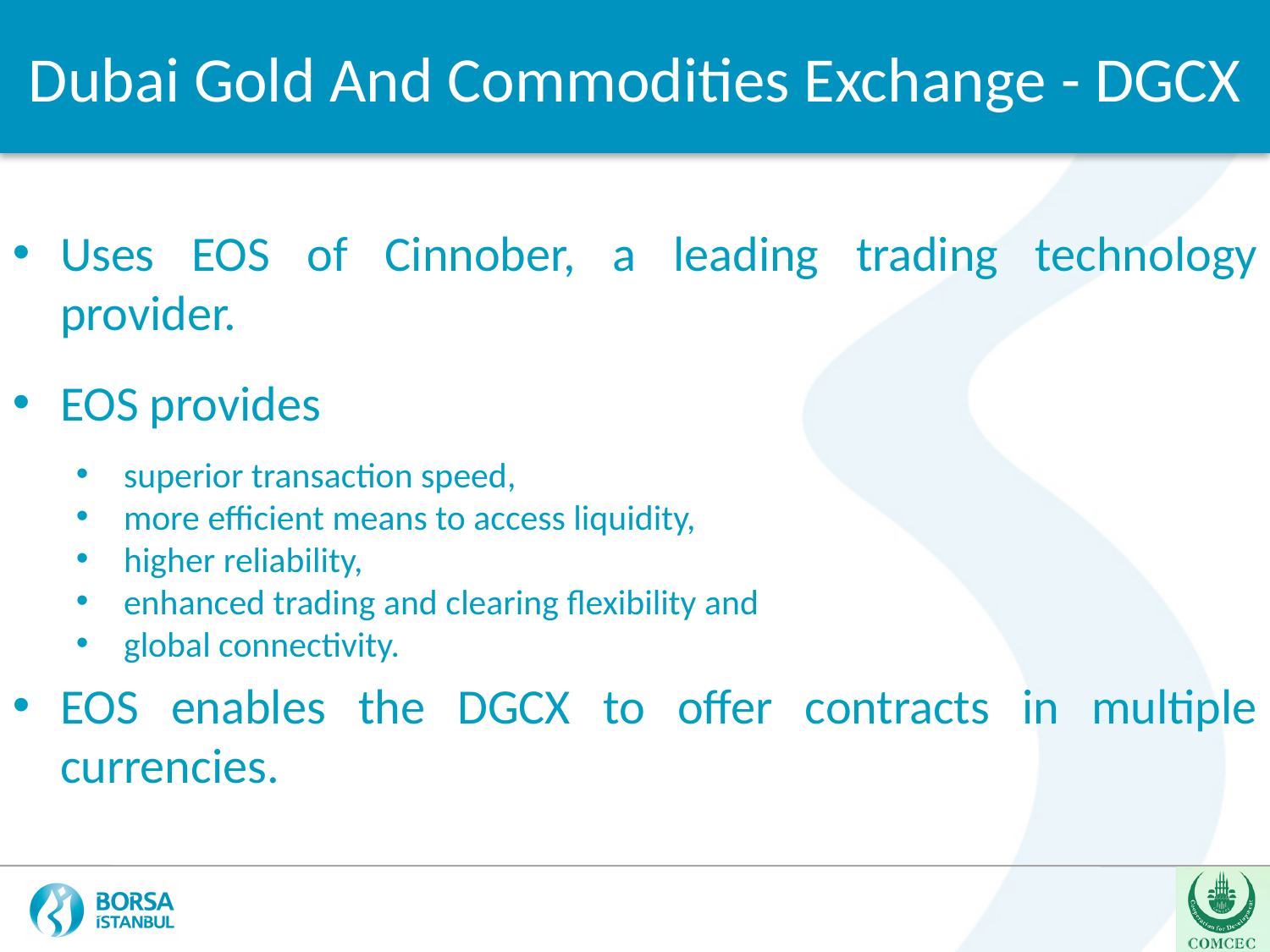

Dubai Gold And Commodities Exchange - DGCX
Uses EOS of Cinnober, a leading trading technology provider.
EOS provides
superior transaction speed,
more efficient means to access liquidity,
higher reliability,
enhanced trading and clearing flexibility and
global connectivity.
EOS enables the DGCX to offer contracts in multiple currencies.